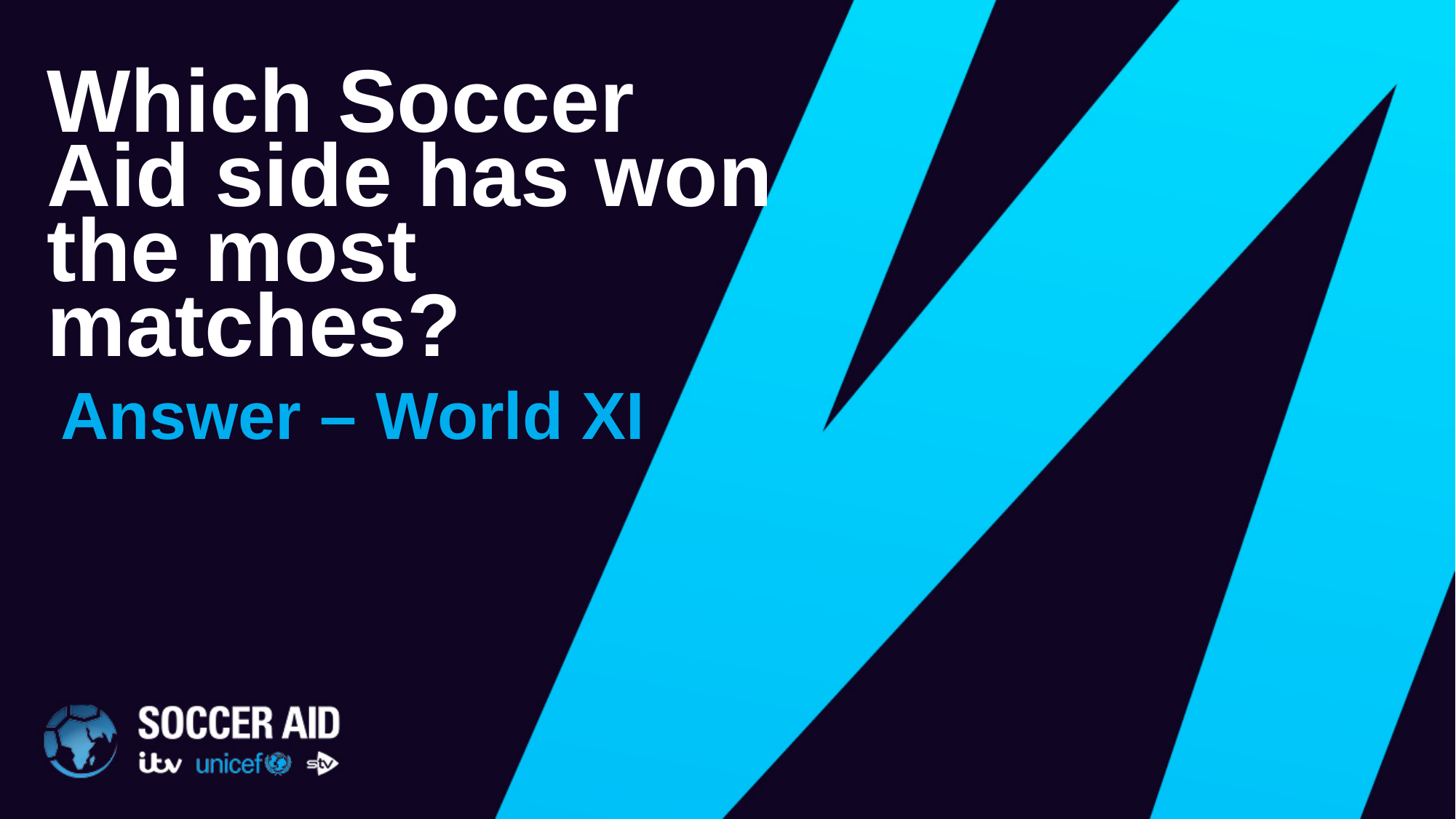

Which Soccer Aid side has won the most matches?
Answer – World XI